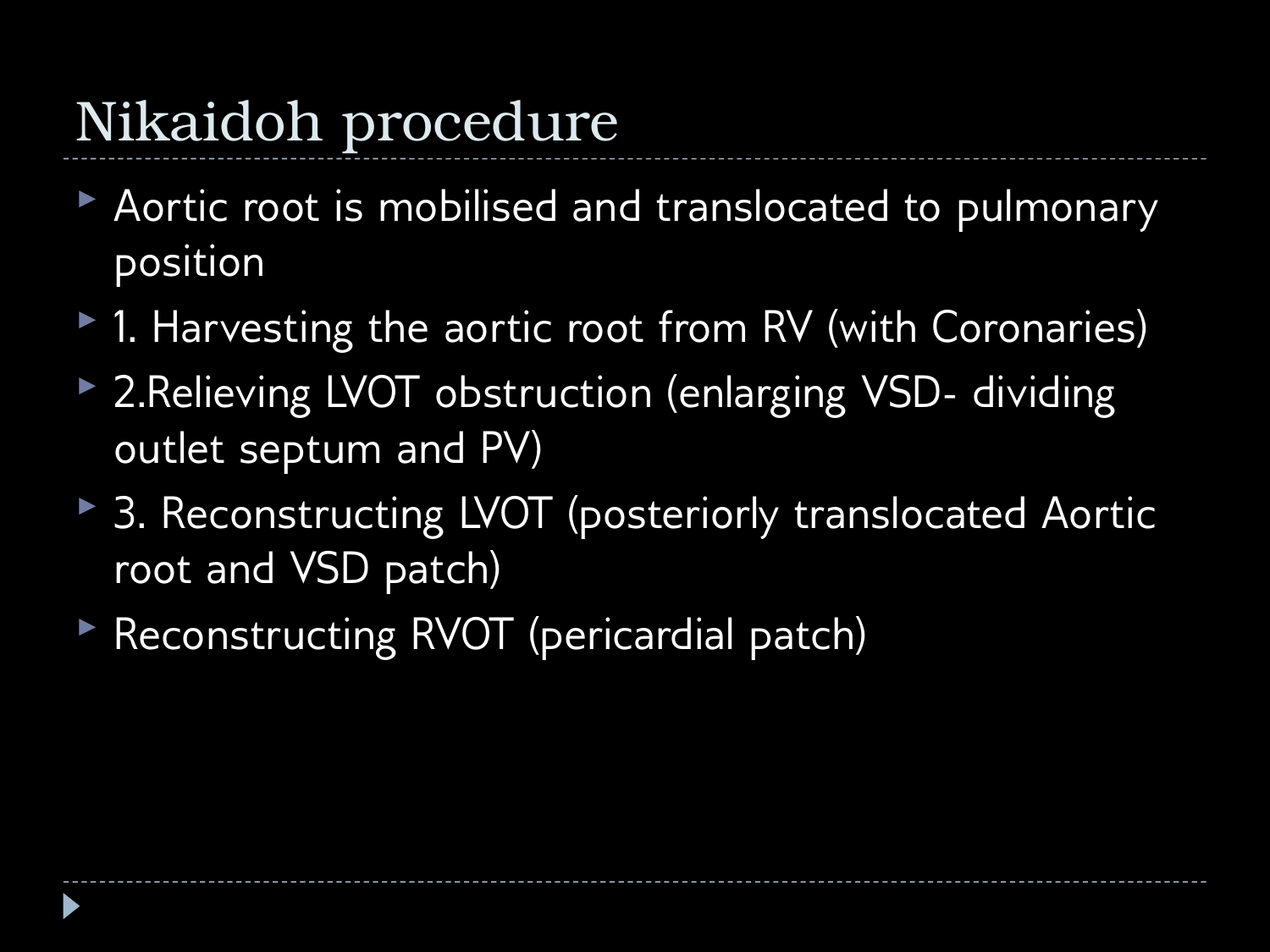

# Nikaidoh procedure
Aortic root is mobilised and translocated to pulmonary position
1. Harvesting the aortic root from RV (with Coronaries)
2.Relieving LVOT obstruction (enlarging VSD- dividing outlet septum and PV)
3. Reconstructing LVOT (posteriorly translocated Aortic root and VSD patch)
Reconstructing RVOT (pericardial patch)